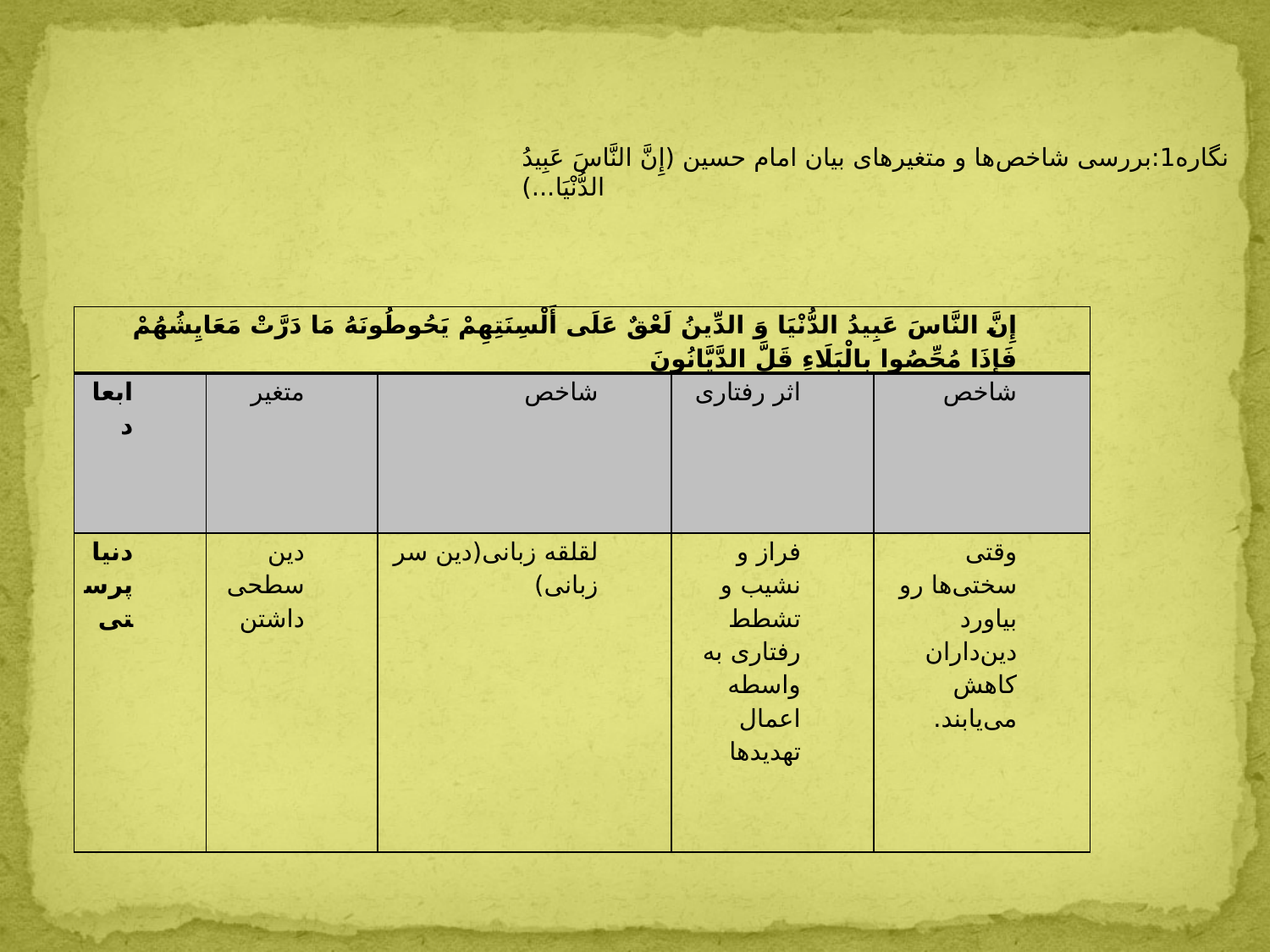

#
نگاره1:بررسی شاخص‌ها و متغیرهای بیان امام حسین (إِنَّ النَّاسَ عَبِيدُ الدُّنْيَا...)

| إِنَّ النَّاسَ عَبِيدُ الدُّنْيَا وَ الدِّينُ لَعْقٌ عَلَى أَلْسِنَتِهِمْ يَحُوطُونَهُ مَا دَرَّتْ مَعَايِشُهُمْ فَإِذَا مُحِّصُوا بِالْبَلَاءِ قَلَّ الدَّيَّانُونَ |  |  |  |  |
| --- | --- | --- | --- | --- |
| ابعاد | متغیر | شاخص | اثر رفتاری | شاخص |
| دنیا پرستی | دین سطحی داشتن | لقلقه زبانی(دین سر زبانی) | فراز و نشیب و تشطط رفتاری به واسطه اعمال تهدیدها | وقتی سختی‌ها رو بیاورد دین‌داران کاهش می‌یابند. |